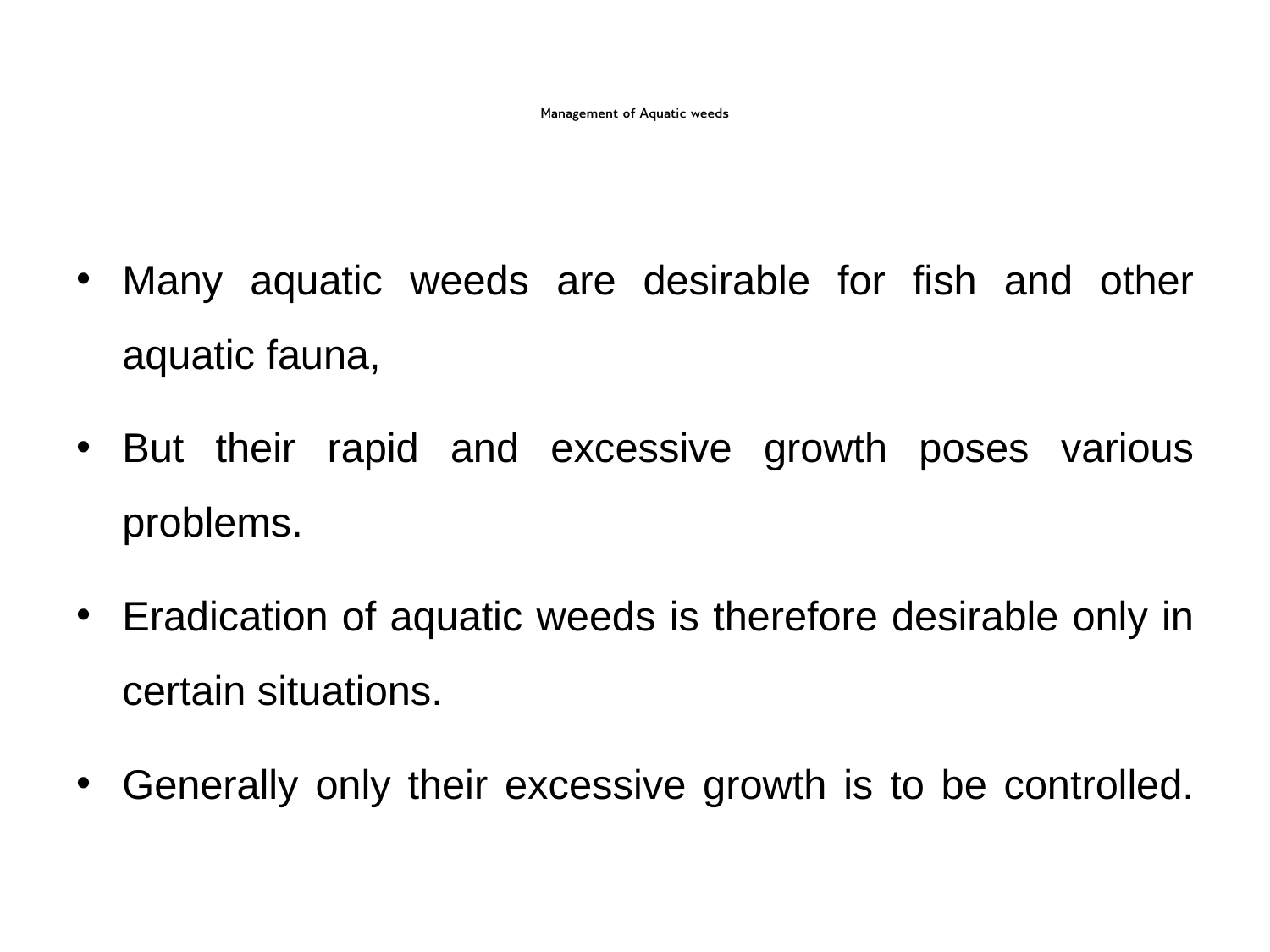

# Management of Aquatic weeds
Many aquatic weeds are desirable for fish and other aquatic fauna,
But their rapid and excessive growth poses various problems.
Eradication of aquatic weeds is therefore desirable only in certain situations.
Generally only their excessive growth is to be controlled.